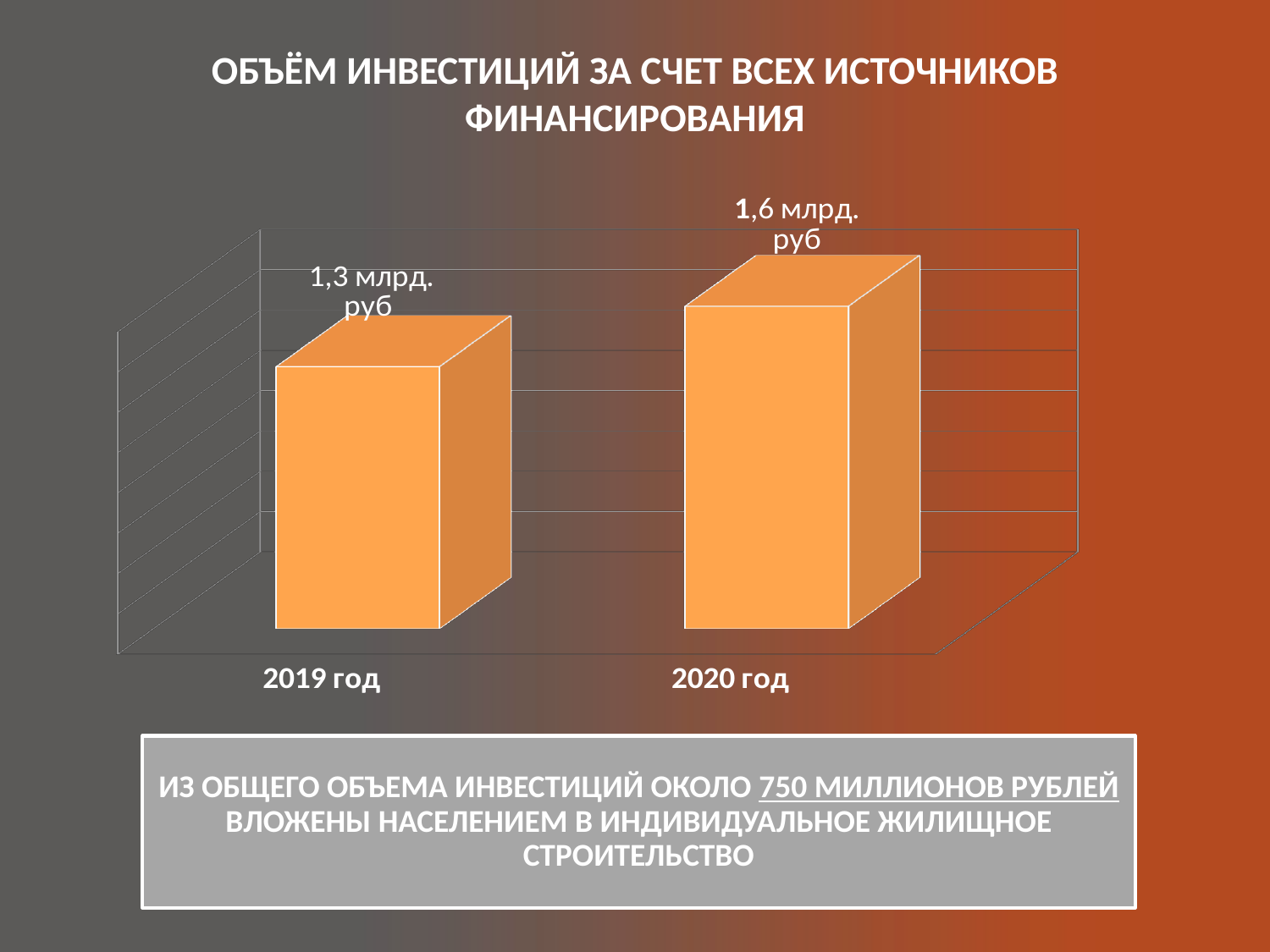

# ОБЪЁМ ИНВЕСТИЦИЙ ЗА СЧЕТ ВСЕХ ИСТОЧНИКОВ ФИНАНСИРОВАНИЯ

[unsupported chart]

ИЗ ОБЩЕГО ОБЪЕМА ИНВЕСТИЦИЙ ОКОЛО 750 МИЛЛИОНОВ РУБЛЕЙ ВЛОЖЕНЫ НАСЕЛЕНИЕМ В ИНДИВИДУАЛЬНОЕ ЖИЛИЩНОЕ СТРОИТЕЛЬСТВО